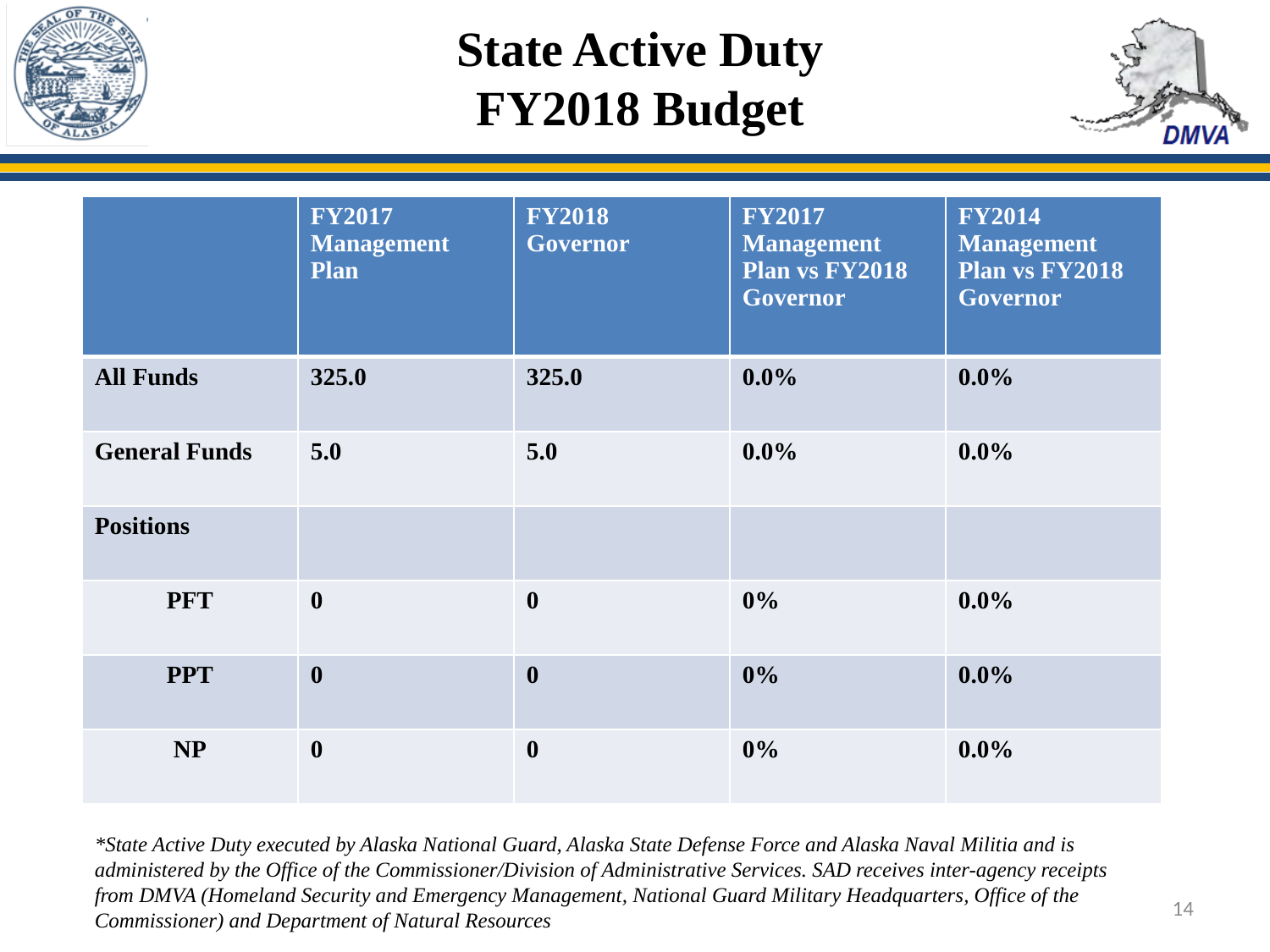

State Active Duty
FY2018 Budget
|  | FY2017 Management Plan | FY2018 Governor | FY2017 Management Plan vs FY2018 Governor | FY2014 Management Plan vs FY2018 Governor |
| --- | --- | --- | --- | --- |
| All Funds | 325.0 | 325.0 | 0.0% | 0.0% |
| General Funds | 5.0 | 5.0 | 0.0% | 0.0% |
| Positions |  |  |  |  |
| PFT | 0 | 0 | 0% | 0.0% |
| PPT | 0 | 0 | 0% | 0.0% |
| NP | 0 | 0 | 0% | 0.0% |
*State Active Duty executed by Alaska National Guard, Alaska State Defense Force and Alaska Naval Militia and is administered by the Office of the Commissioner/Division of Administrative Services. SAD receives inter-agency receipts from DMVA (Homeland Security and Emergency Management, National Guard Military Headquarters, Office of the Commissioner) and Department of Natural Resources
14